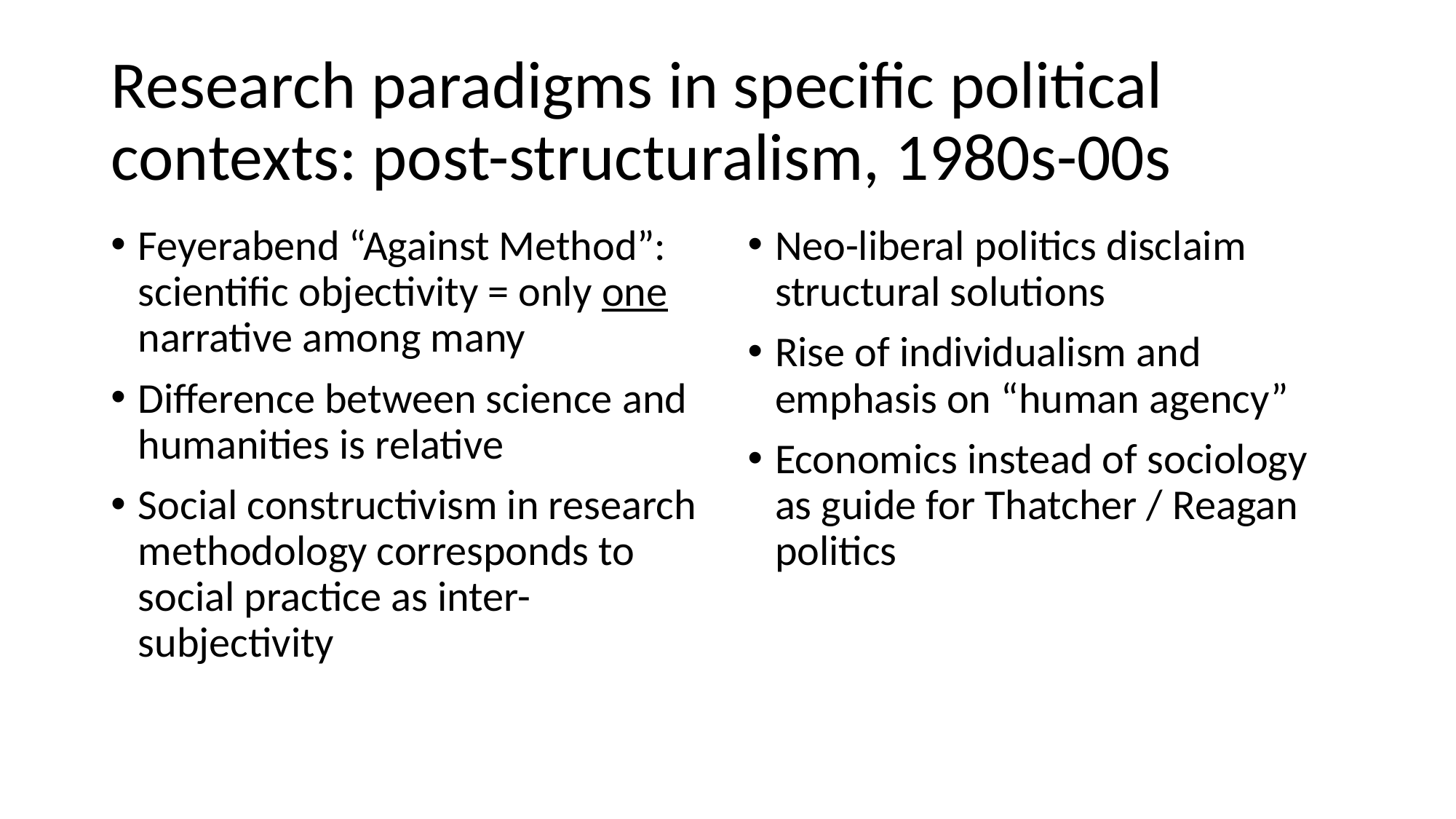

# Research paradigms in specific political contexts: post-structuralism, 1980s-00s
Feyerabend “Against Method”: scientific objectivity = only one narrative among many
Difference between science and humanities is relative
Social constructivism in research methodology corresponds to social practice as inter-subjectivity
Neo-liberal politics disclaim structural solutions
Rise of individualism and emphasis on “human agency”
Economics instead of sociology as guide for Thatcher / Reagan politics